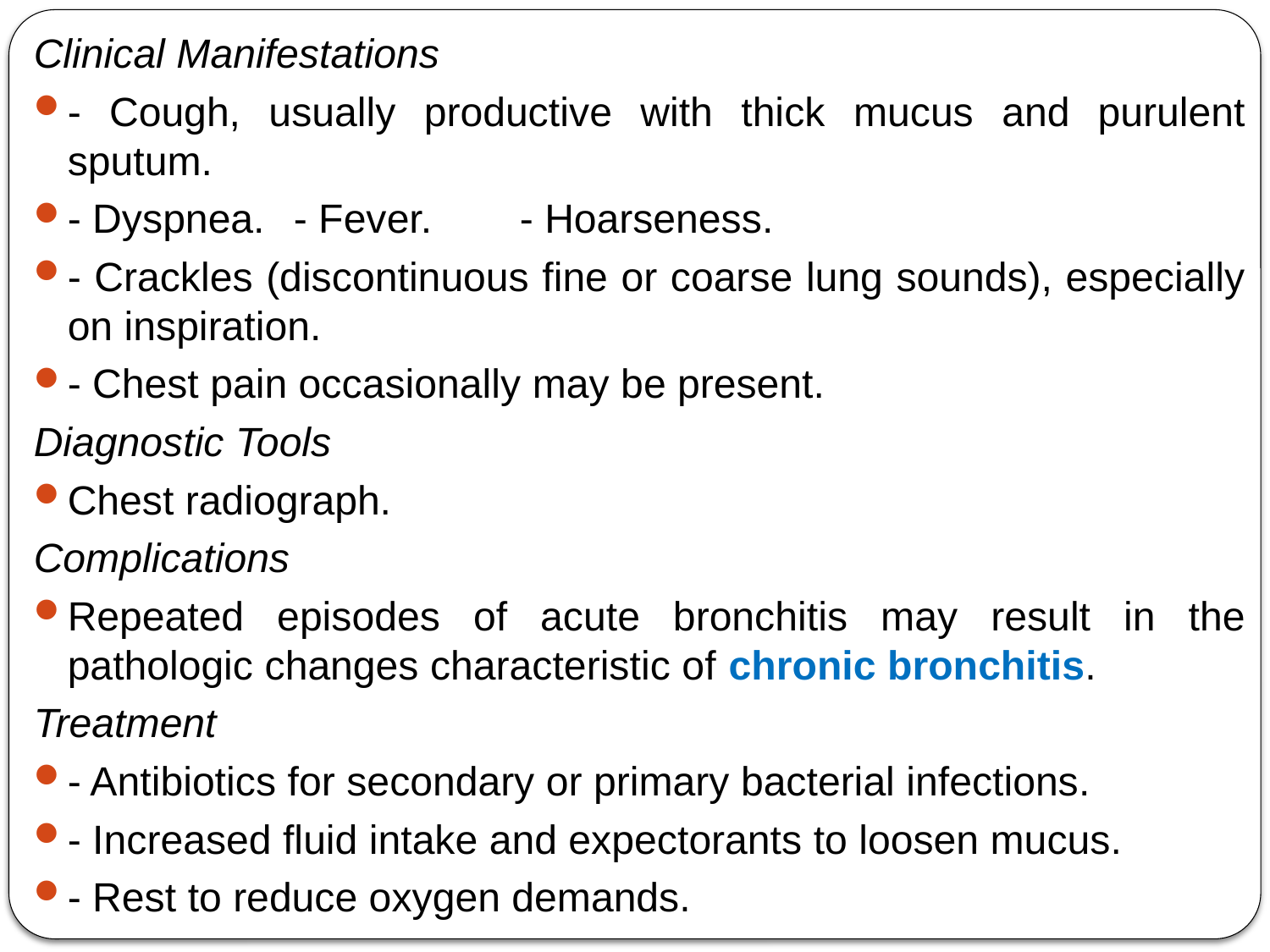

Clinical Manifestations
- Cough, usually productive with thick mucus and purulent sputum.
- Dyspnea.		- Fever.			- Hoarseness.
- Crackles (discontinuous fine or coarse lung sounds), especially on inspiration.
- Chest pain occasionally may be present.
Diagnostic Tools
Chest radiograph.
Complications
Repeated episodes of acute bronchitis may result in the pathologic changes characteristic of chronic bronchitis.
Treatment
- Antibiotics for secondary or primary bacterial infections.
- Increased fluid intake and expectorants to loosen mucus.
- Rest to reduce oxygen demands.